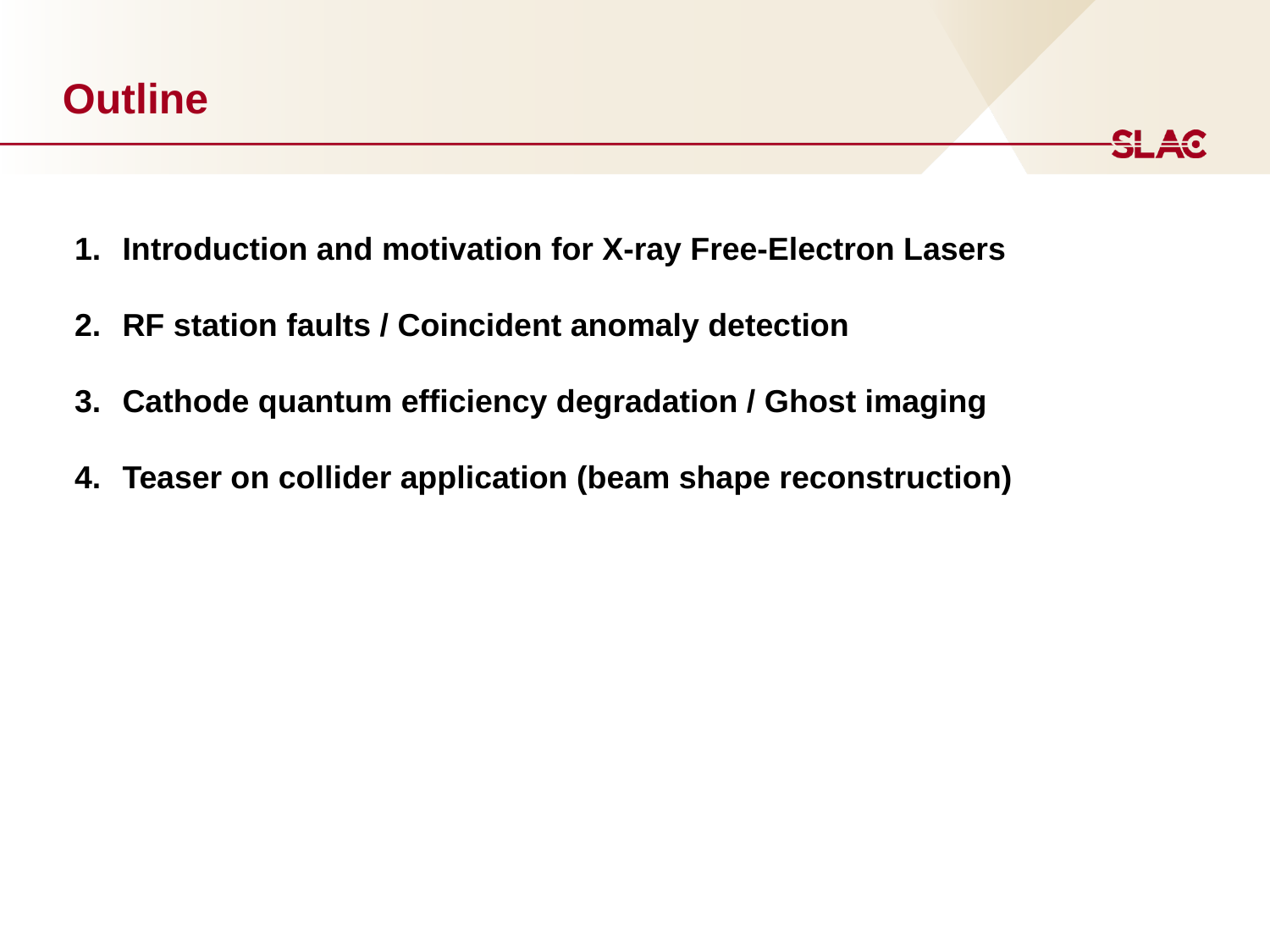

Outline
Introduction and motivation for X-ray Free-Electron Lasers

RF station faults / Coincident anomaly detection

Cathode quantum efficiency degradation / Ghost imaging

Teaser on collider application (beam shape reconstruction)